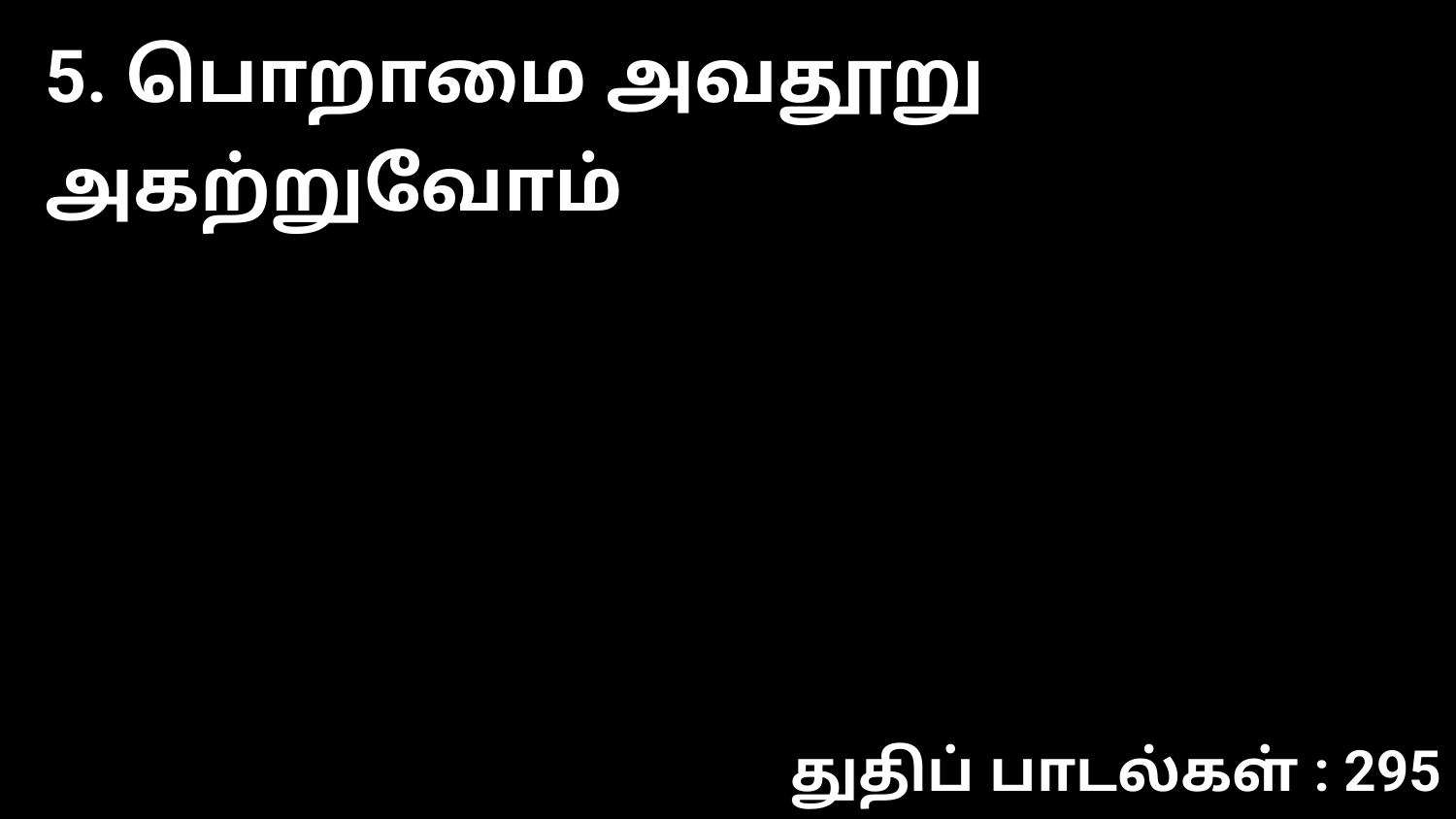

5. பொறாமை அவதூறு அகற்றுவோம்
துதிப் பாடல்கள் : 295